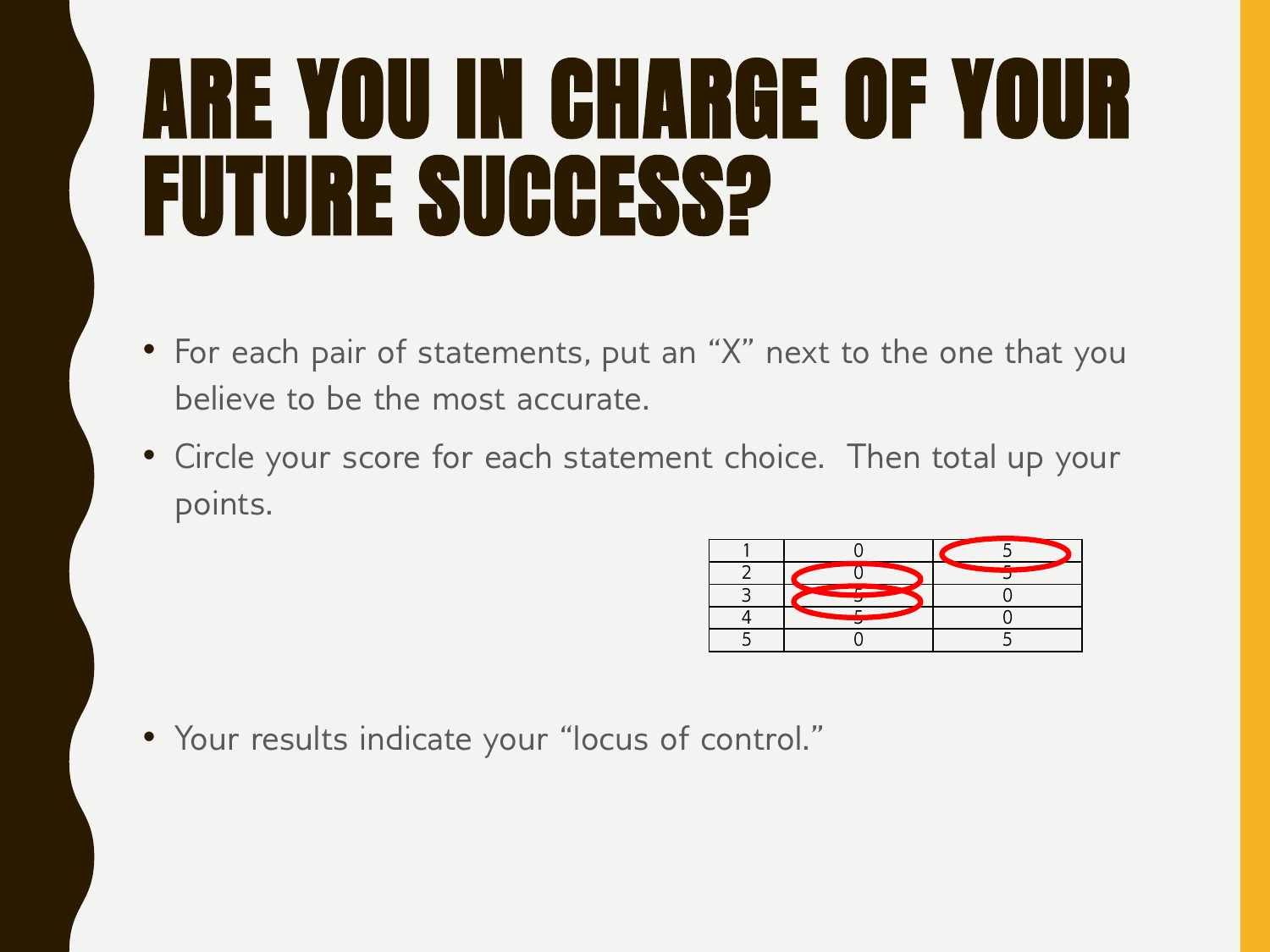

# Are you in charge of your future success?
For each pair of statements, put an “X” next to the one that you believe to be the most accurate.
Circle your score for each statement choice.  Then total up your points.

Your results indicate your “locus of control.”

| 1 | 0 | 5 |
| --- | --- | --- |
| 2 | 0 | 5 |
| 3 | 5 | 0 |
| 4 | 5 | 0 |
| 5 | 0 | 5 |